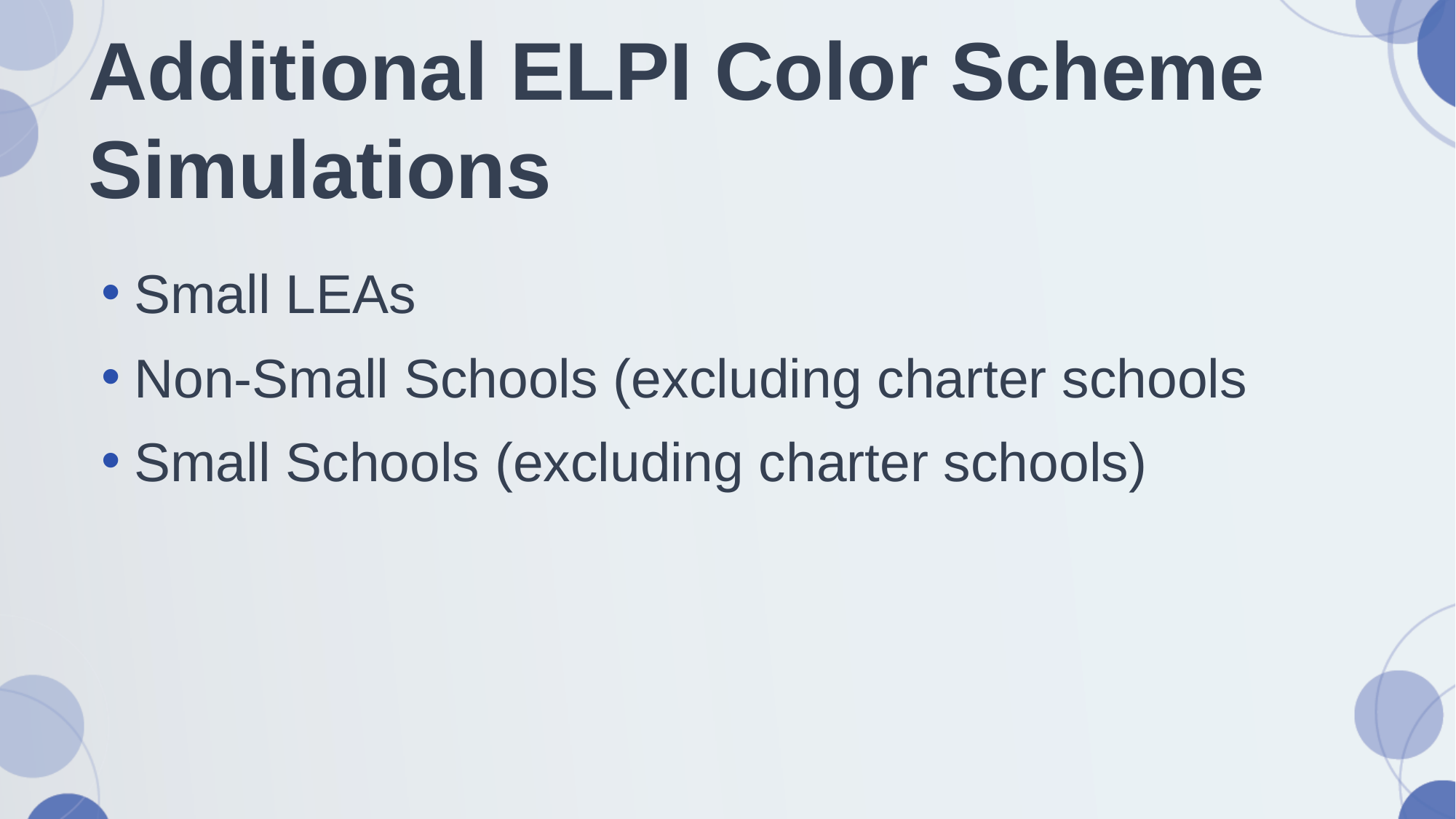

# Additional ELPI Color Scheme Simulations
Small LEAs
Non-Small Schools (excluding charter schools
Small Schools (excluding charter schools)